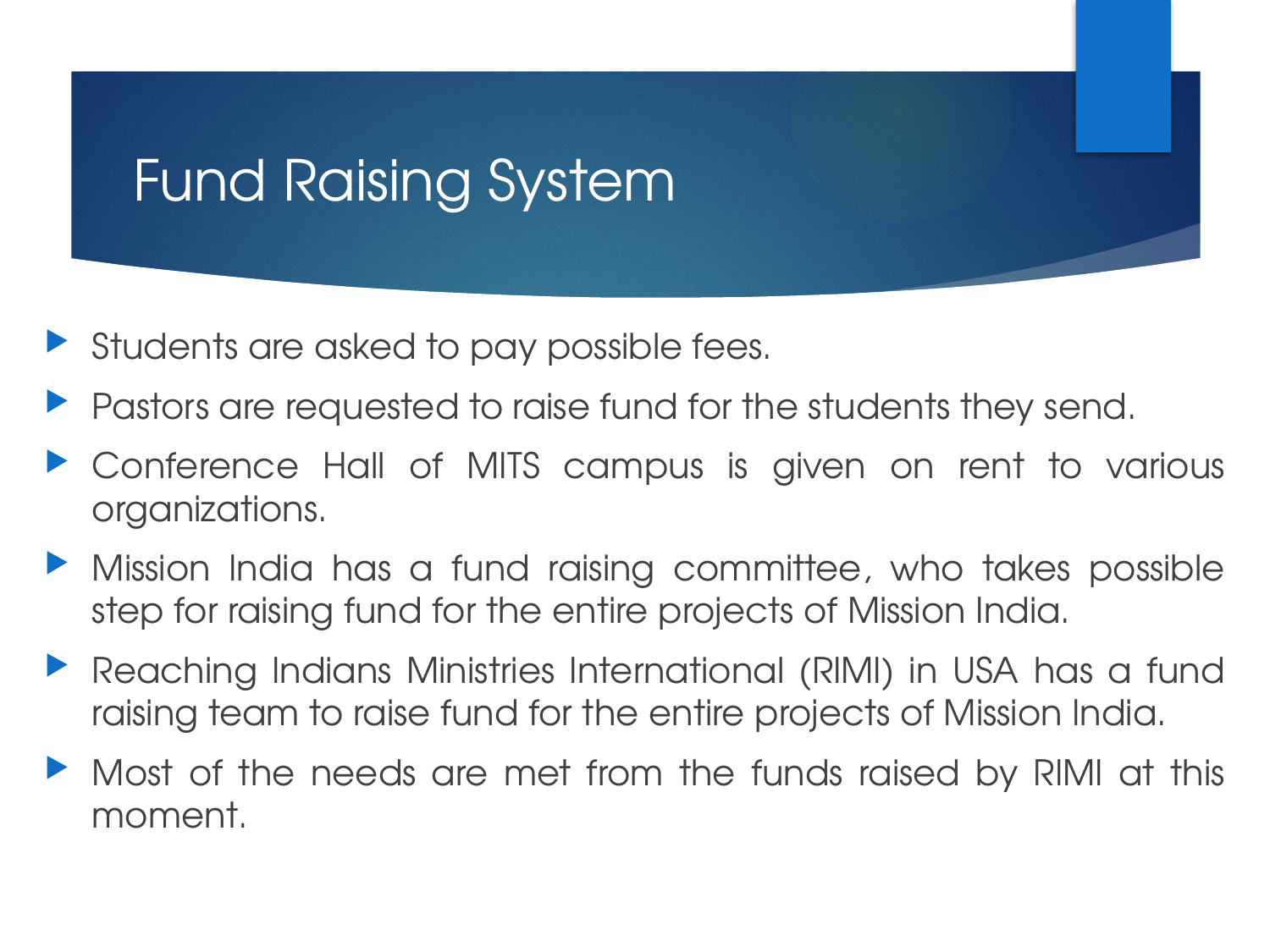

# Fund Raising System
Students are asked to pay possible fees.
Pastors are requested to raise fund for the students they send.
Conference Hall of MITS campus is given on rent to various organizations.
Mission India has a fund raising committee, who takes possible step for raising fund for the entire projects of Mission India.
Reaching Indians Ministries International (RIMI) in USA has a fund raising team to raise fund for the entire projects of Mission India.
Most of the needs are met from the funds raised by RIMI at this moment.